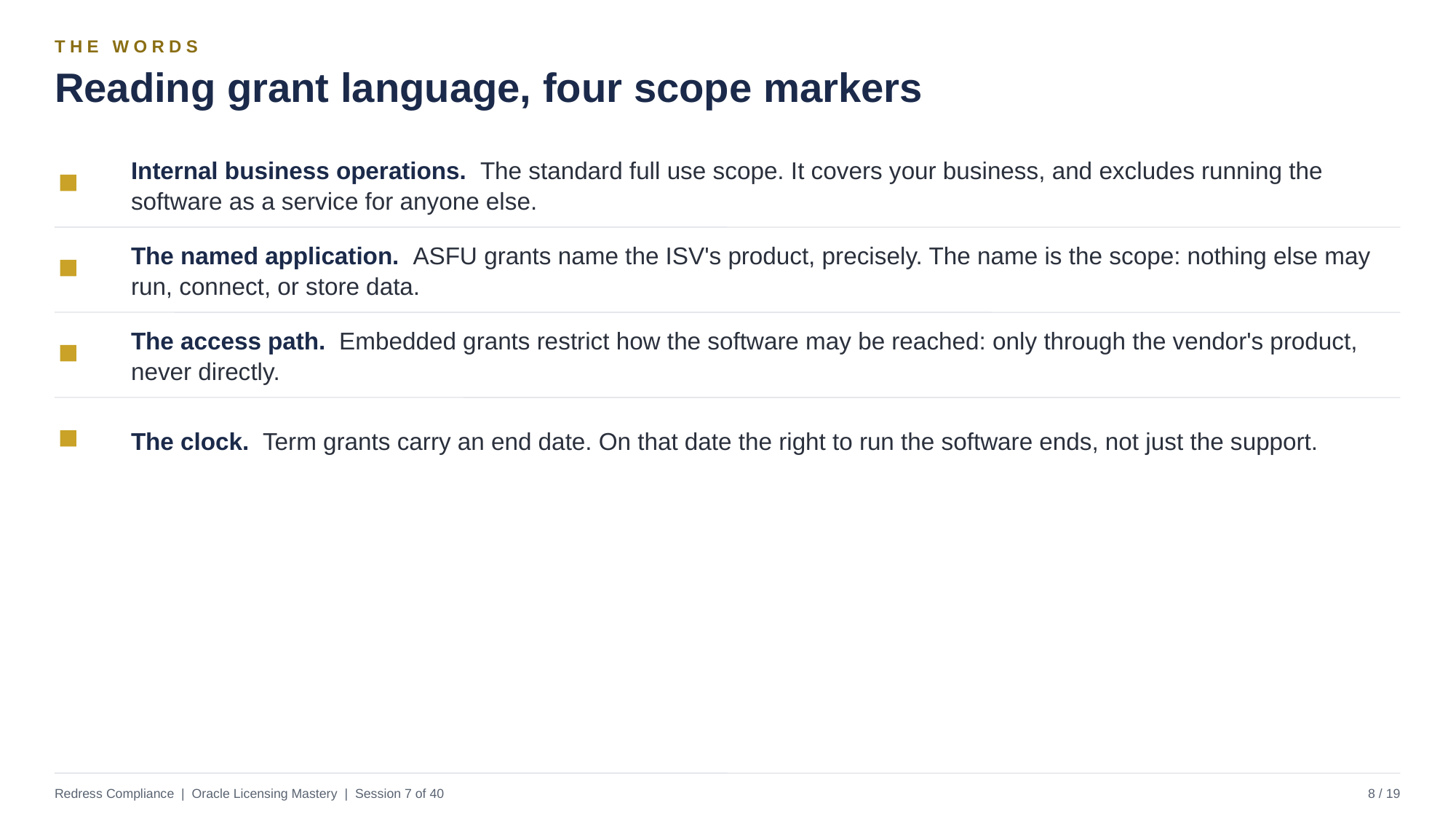

THE WORDS
Reading grant language, four scope markers
Internal business operations.  The standard full use scope. It covers your business, and excludes running the software as a service for anyone else.

The named application.  ASFU grants name the ISV's product, precisely. The name is the scope: nothing else may run, connect, or store data.

The access path.  Embedded grants restrict how the software may be reached: only through the vendor's product, never directly.

The clock.  Term grants carry an end date. On that date the right to run the software ends, not just the support.

Redress Compliance  |  Oracle Licensing Mastery  |  Session 7 of 40
8 / 19